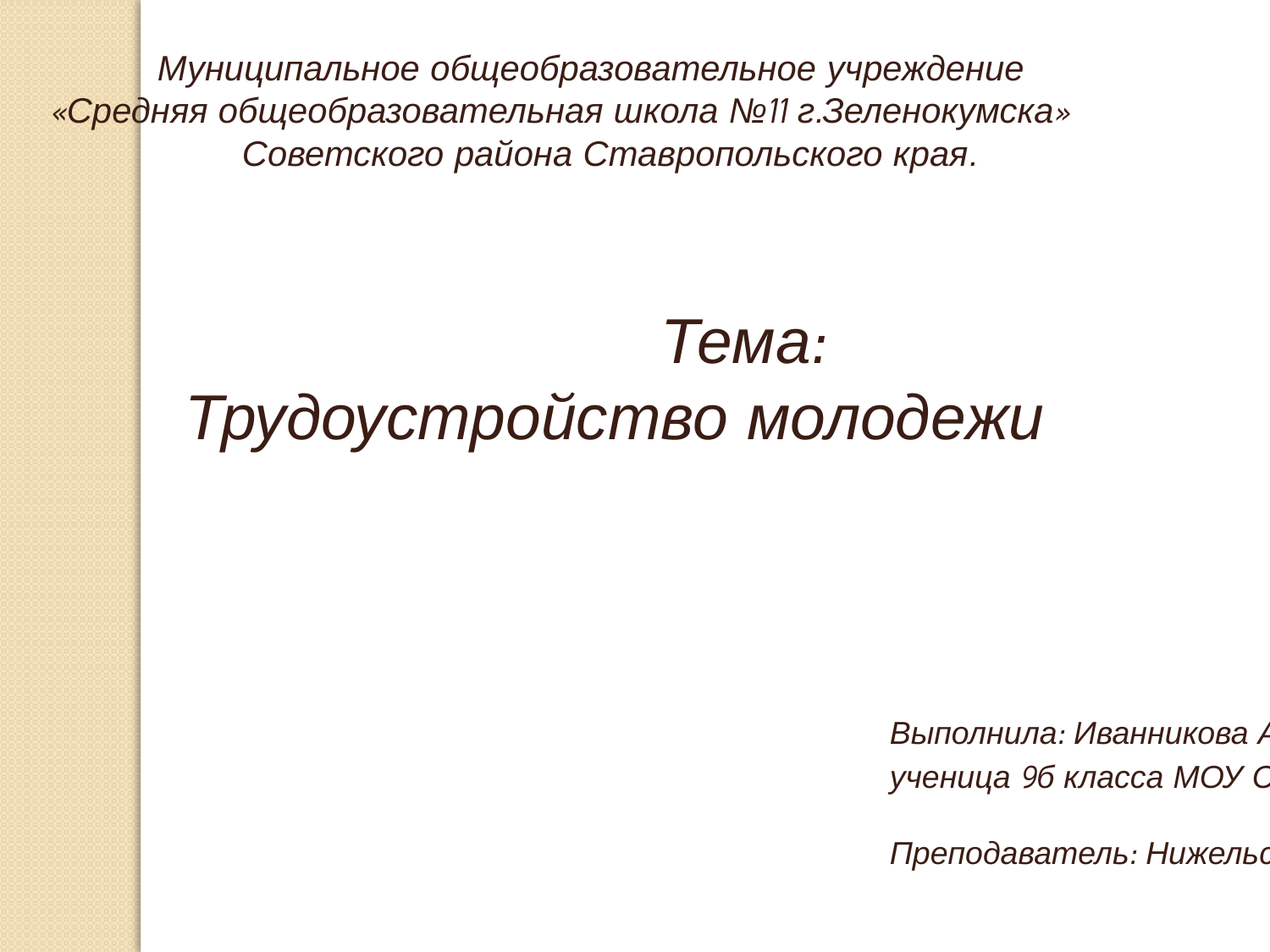

Муниципальное общеобразовательное учреждение
«Средняя общеобразовательная школа №11 г.Зеленокумска»
                  Советского района Ставропольского края.

                                Тема:
       Трудоустройство молодежи

                                            Выполнила: Иванникова Анастасия
                                                                                        ученица 9б класса МОУ СОШ №11

                                                                                        Преподаватель: Нижельская О.П.